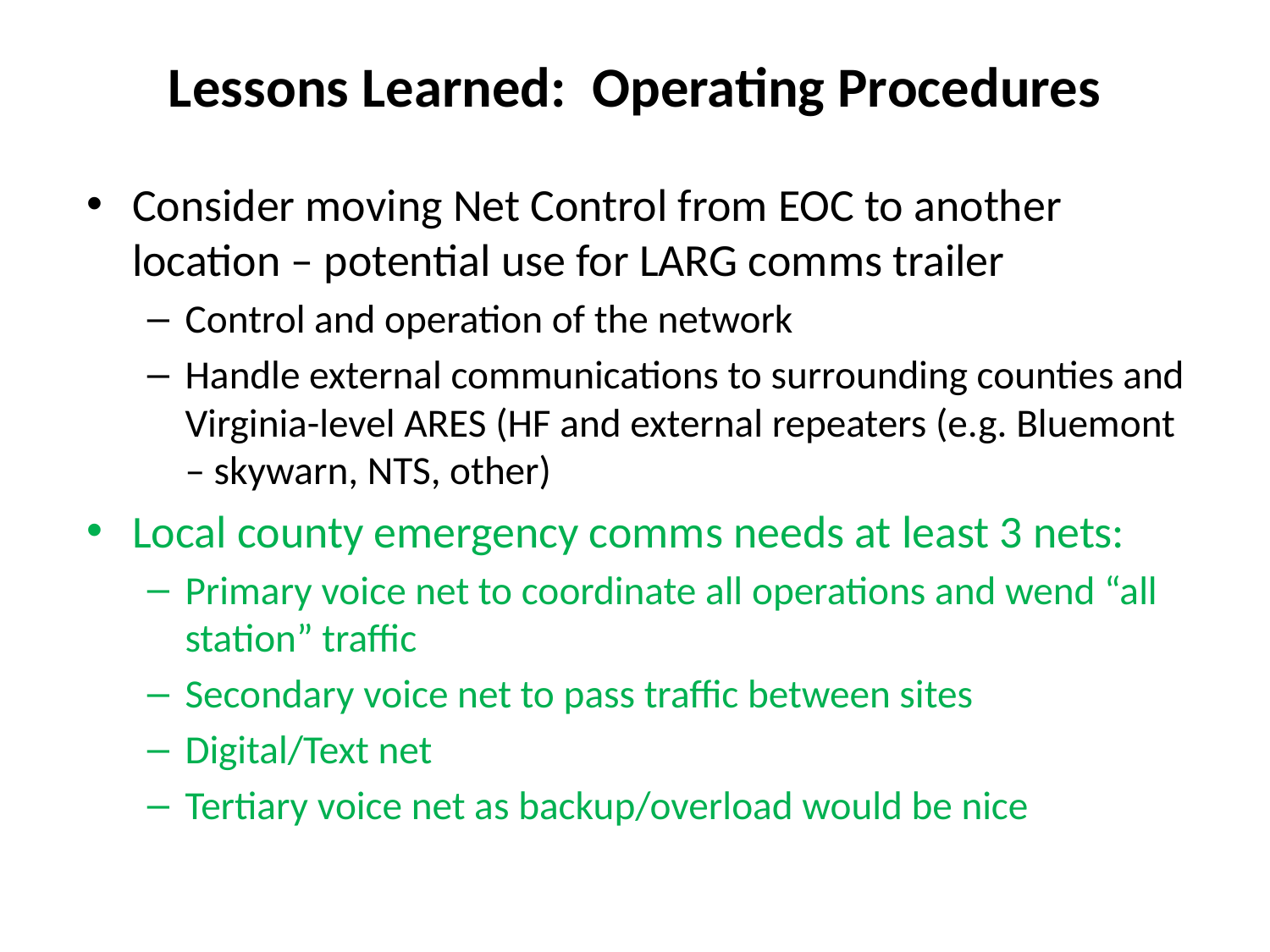

# Lessons Learned:  Operating Procedures
Consider moving Net Control from EOC to another location – potential use for LARG comms trailer
Control and operation of the network
Handle external communications to surrounding counties and Virginia-level ARES (HF and external repeaters (e.g. Bluemont – skywarn, NTS, other)
Local county emergency comms needs at least 3 nets:
Primary voice net to coordinate all operations and wend “all station” traffic
Secondary voice net to pass traffic between sites
Digital/Text net
Tertiary voice net as backup/overload would be nice